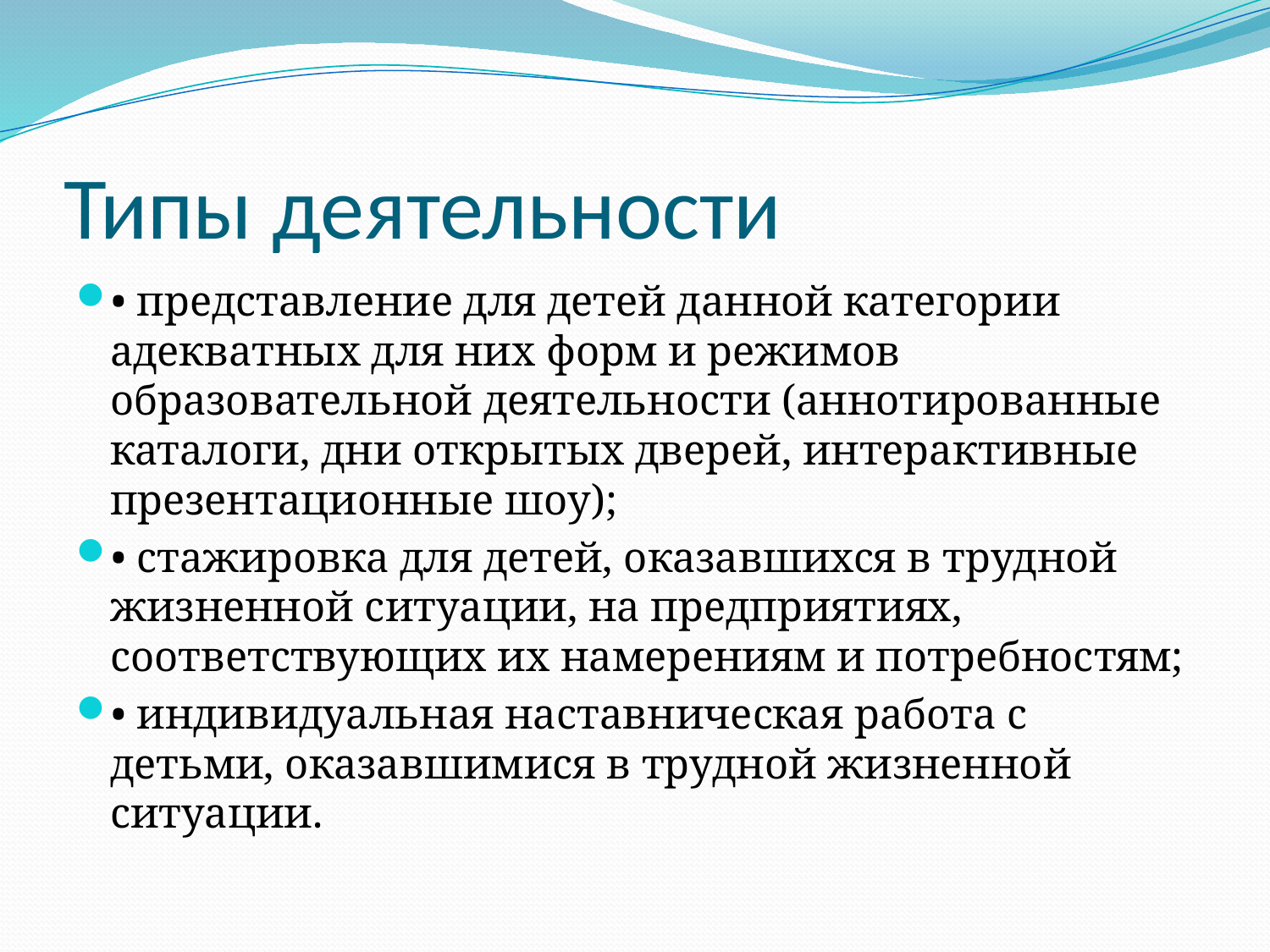

# Типы деятельности
• представление для детей данной категории адекватных для них форм и режимов образовательной деятельности (аннотированные каталоги, дни открытых дверей, интерактивные презентационные шоу);
• стажировка для детей, оказавшихся в трудной жизненной ситуации, на предприятиях, соответствующих их намерениям и потребностям;
• индивидуальная наставническая работа с детьми, оказавшимися в трудной жизненной ситуации.